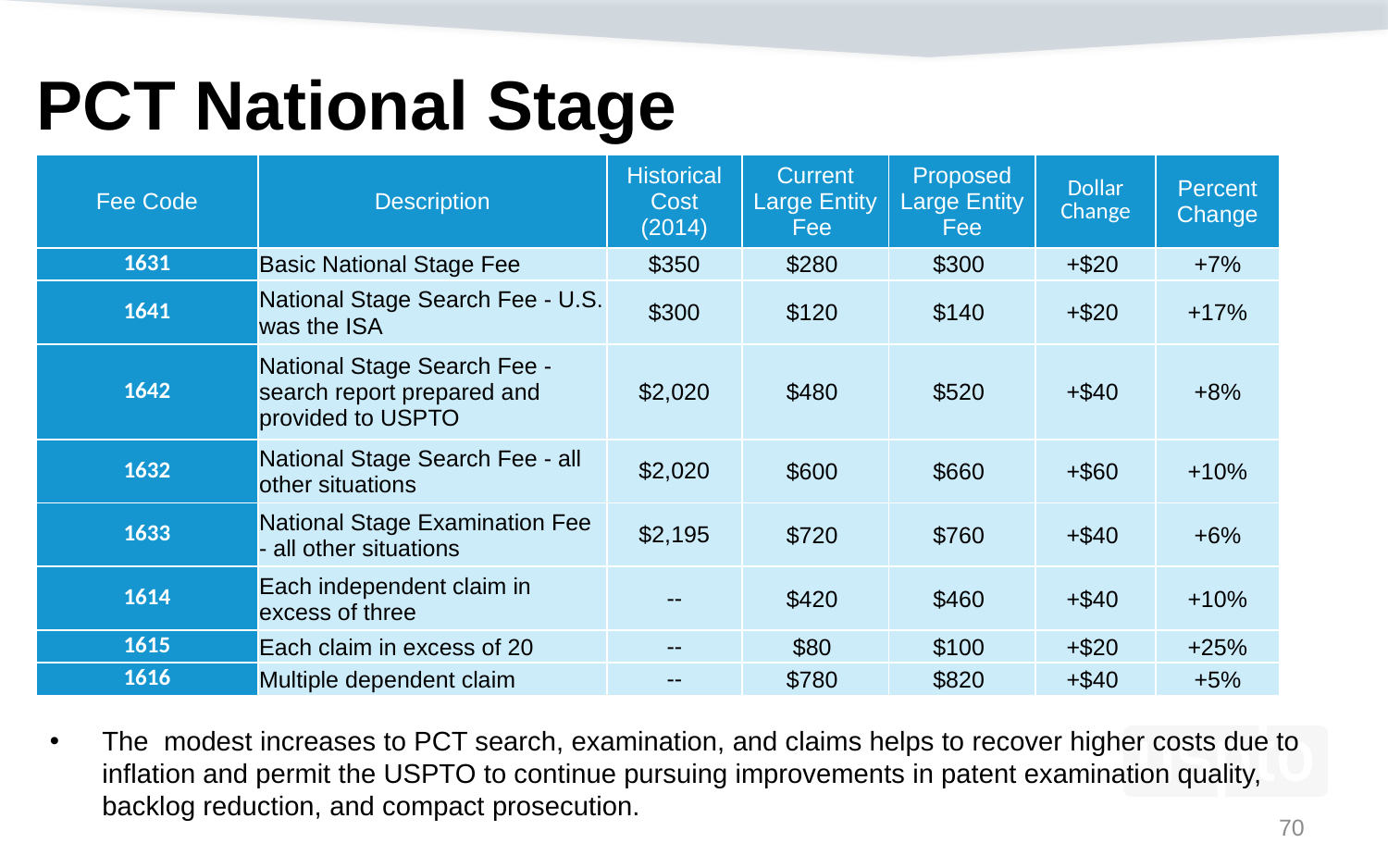

# PCT National Stage
| Fee Code | Description | Historical Cost (2014) | Current Large Entity Fee | Proposed Large Entity Fee | Dollar Change | Percent Change |
| --- | --- | --- | --- | --- | --- | --- |
| 1631 | Basic National Stage Fee | $350 | $280 | $300 | +$20 | +7% |
| 1641 | National Stage Search Fee - U.S. was the ISA | $300 | $120 | $140 | +$20 | +17% |
| 1642 | National Stage Search Fee - search report prepared and provided to USPTO | $2,020 | $480 | $520 | +$40 | +8% |
| 1632 | National Stage Search Fee - all other situations | $2,020 | $600 | $660 | +$60 | +10% |
| 1633 | National Stage Examination Fee - all other situations | $2,195 | $720 | $760 | +$40 | +6% |
| 1614 | Each independent claim in excess of three | -- | $420 | $460 | +$40 | +10% |
| 1615 | Each claim in excess of 20 | -- | $80 | $100 | +$20 | +25% |
| 1616 | Multiple dependent claim | -- | $780 | $820 | +$40 | +5% |
The  modest increases to PCT search, examination, and claims helps to recover higher costs due to inflation and permit the USPTO to continue pursuing improvements in patent examination quality, backlog reduction, and compact prosecution.

70